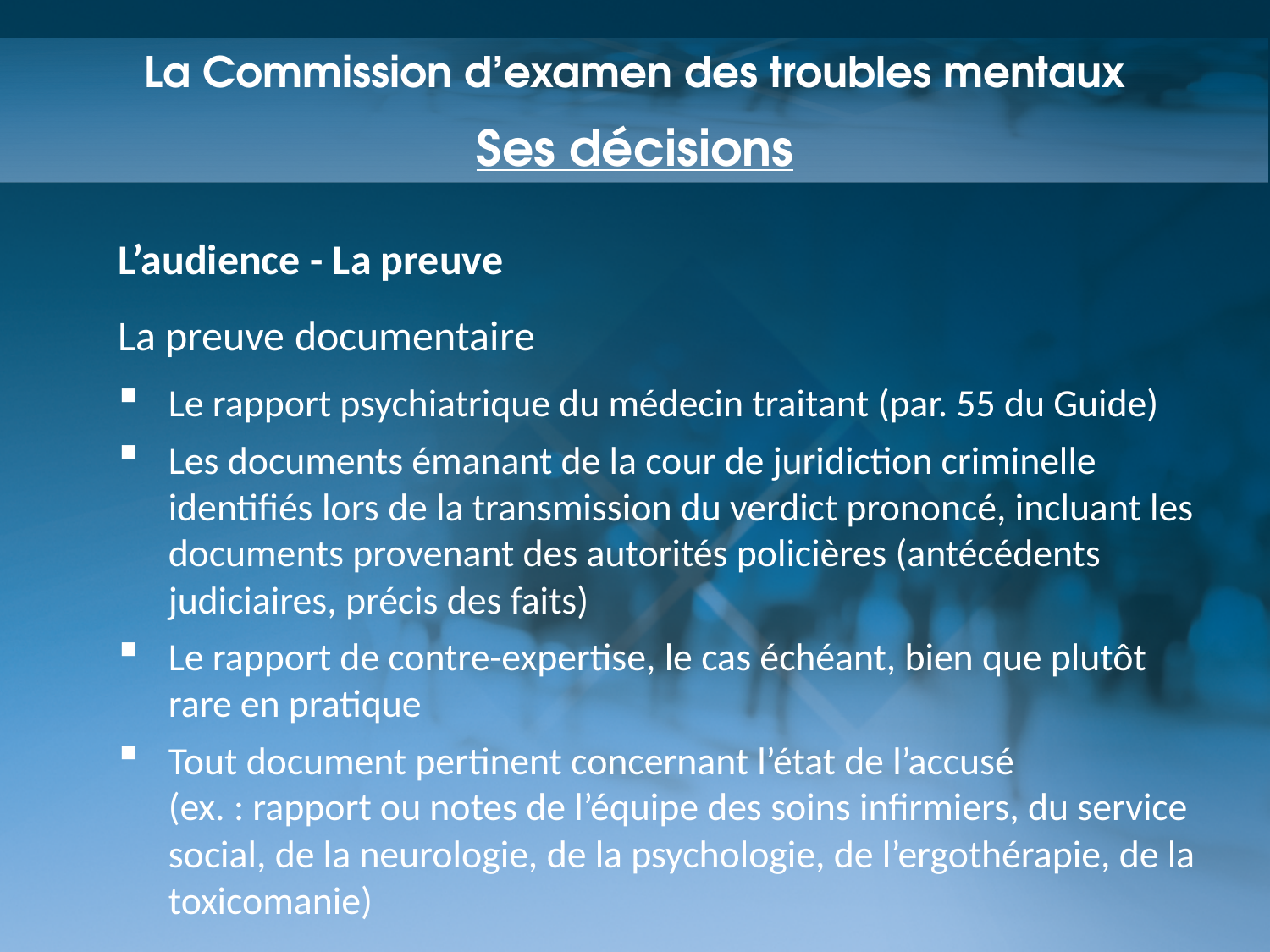

La Commission d’examen des troubles mentaux
Ses décisions
L’audience - La preuve

La preuve documentaire

Le rapport psychiatrique du médecin traitant (par. 55 du Guide)
Les documents émanant de la cour de juridiction criminelle identifiés lors de la transmission du verdict prononcé, incluant les documents provenant des autorités policières (antécédents judiciaires, précis des faits)
Le rapport de contre-expertise, le cas échéant, bien que plutôt rare en pratique
Tout document pertinent concernant l’état de l’accusé
(ex. : rapport ou notes de l’équipe des soins infirmiers, du service social, de la neurologie, de la psychologie, de l’ergothérapie, de la toxicomanie)